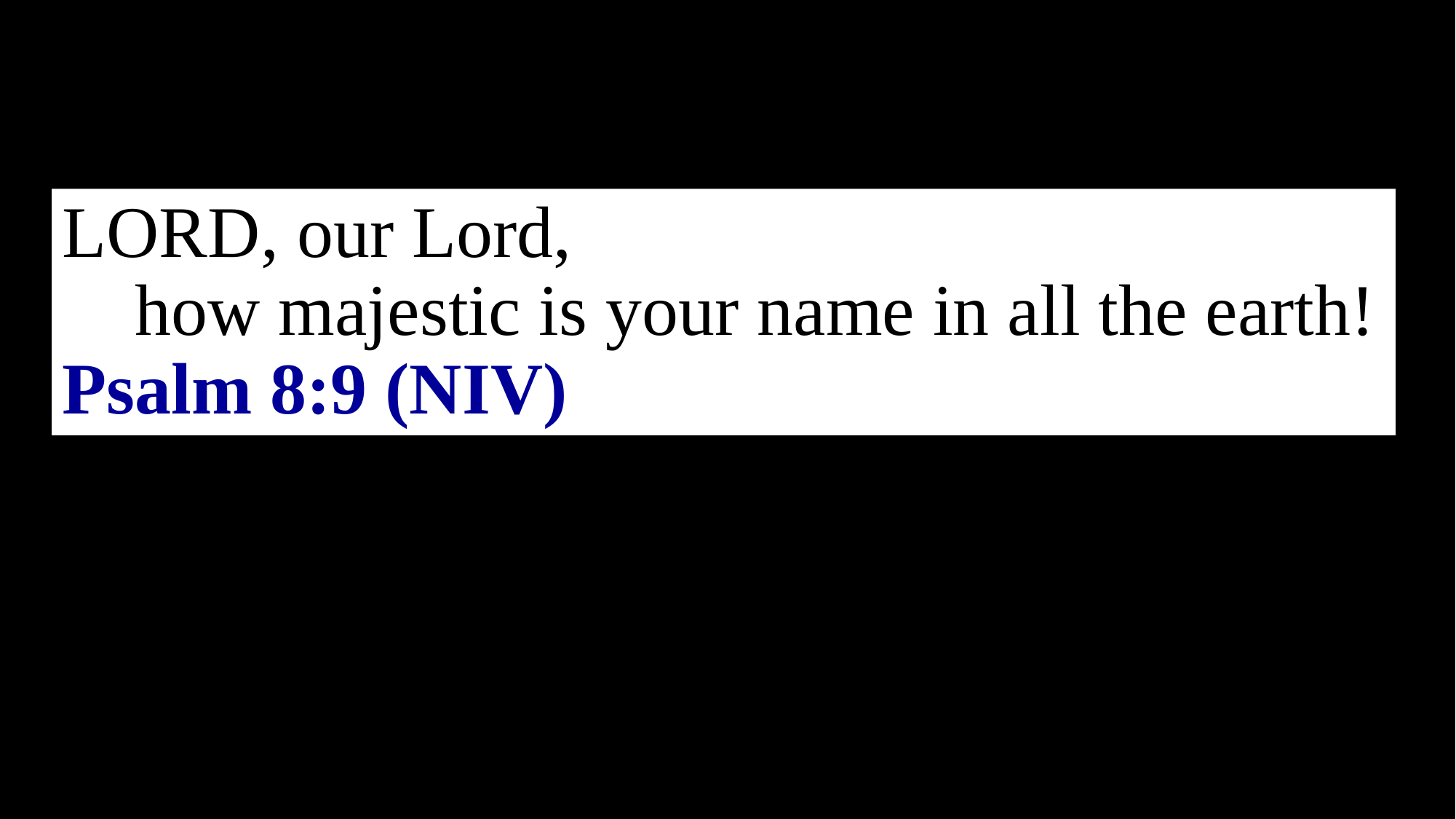

Lord, our Lord,
    how majestic is your name in all the earth! Psalm 8:9 (NIV)